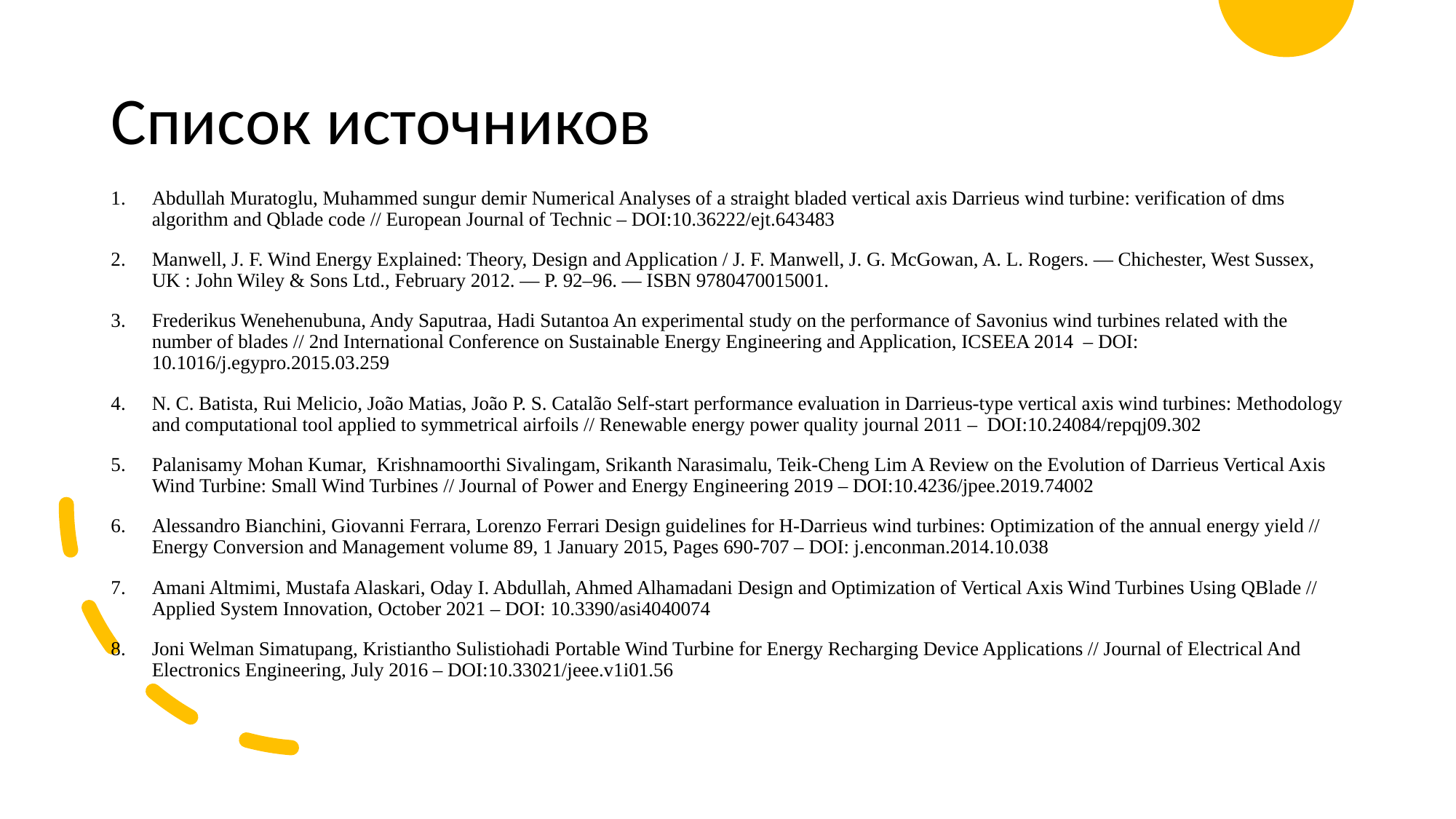

# Список источников
Abdullah Muratoglu, Muhammed sungur demir Numerical Analyses of a straight bladed vertical axis Darrieus wind turbine: verification of dms algorithm and Qblade code // European Journal of Technic – DOI:10.36222/ejt.643483
Manwell, J. F. Wind Energy Explained: Theory, Design and Application / J. F. Manwell, J. G. McGowan, A. L. Rogers. — Chichester, West Sussex, UK : John Wiley & Sons Ltd., February 2012. — P. 92–96. — ISBN 9780470015001.
Frederikus Wenehenubuna, Andy Saputraa, Hadi Sutantoa An experimental study on the performance of Savonius wind turbines related with the number of blades // 2nd International Conference on Sustainable Energy Engineering and Application, ICSEEA 2014  – DOI: 10.1016/j.egypro.2015.03.259
N. C. Batista, Rui Melicio, João Matias, João P. S. Catalão Self-start performance evaluation in Darrieus-type vertical axis wind turbines: Methodology and computational tool applied to symmetrical airfoils // Renewable energy power quality journal 2011 –  DOI:10.24084/repqj09.302
Palanisamy Mohan Kumar,  Krishnamoorthi Sivalingam, Srikanth Narasimalu, Teik-Cheng Lim A Review on the Evolution of Darrieus Vertical Axis Wind Turbine: Small Wind Turbines // Journal of Power and Energy Engineering 2019 – DOI:10.4236/jpee.2019.74002
Alessandro Bianchini, Giovanni Ferrara, Lorenzo Ferrari Design guidelines for H-Darrieus wind turbines: Optimization of the annual energy yield // Energy Conversion and Management volume 89, 1 January 2015, Pages 690-707 – DOI: j.enconman.2014.10.038
Amani Altmimi, Mustafa Alaskari, Oday I. Abdullah, Ahmed Alhamadani Design and Optimization of Vertical Axis Wind Turbines Using QBlade // Applied System Innovation, October 2021 – DOI: 10.3390/asi4040074
Joni Welman Simatupang, Kristiantho Sulistiohadi Portable Wind Turbine for Energy Recharging Device Applications // Journal of Electrical And Electronics Engineering, July 2016 – DOI:10.33021/jeee.v1i01.56